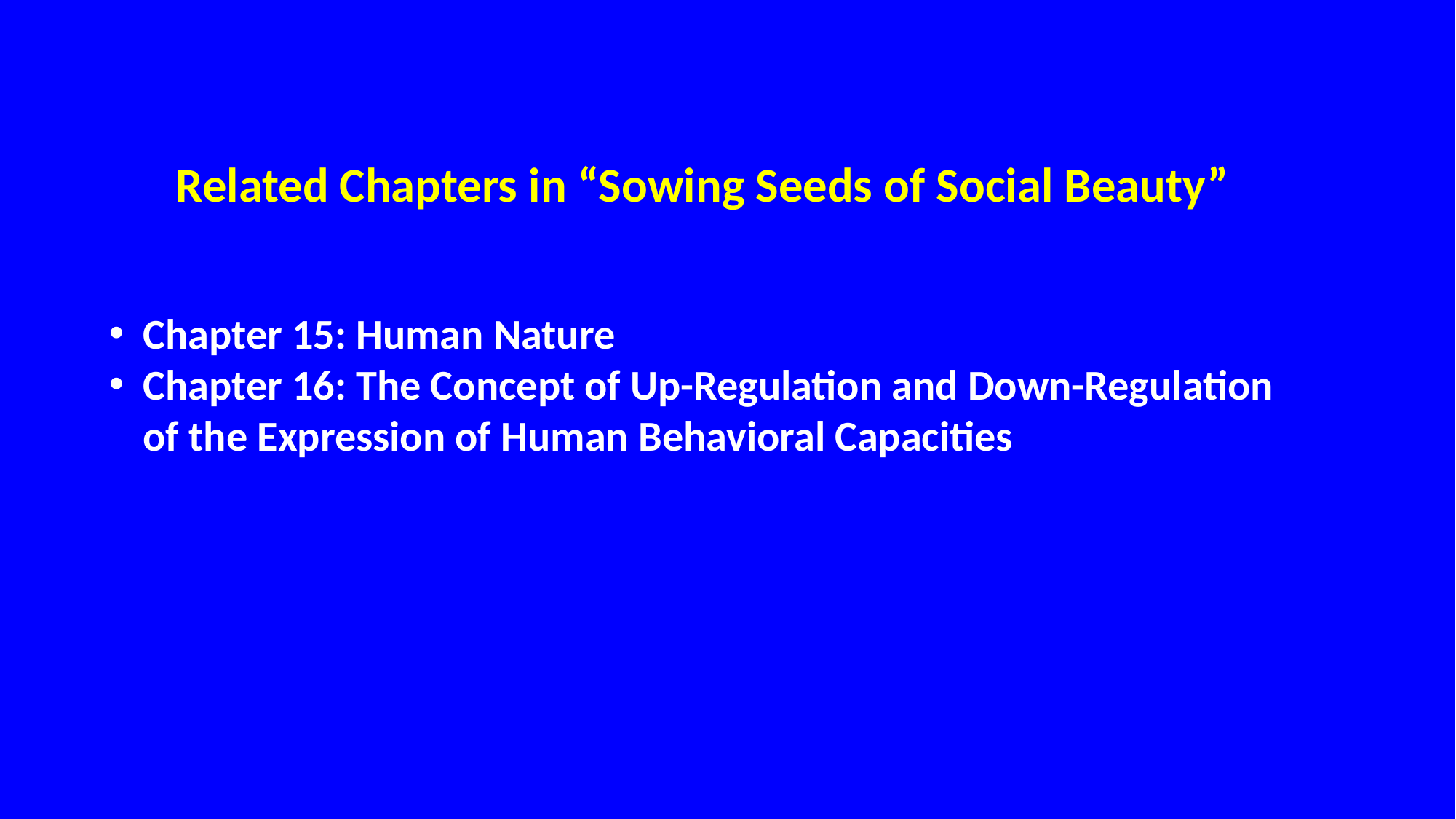

Related Chapters in “Sowing Seeds of Social Beauty”

Chapter 15: Human Nature
Chapter 16: The Concept of Up-Regulation and Down-Regulation of the Expression of Human Behavioral Capacities